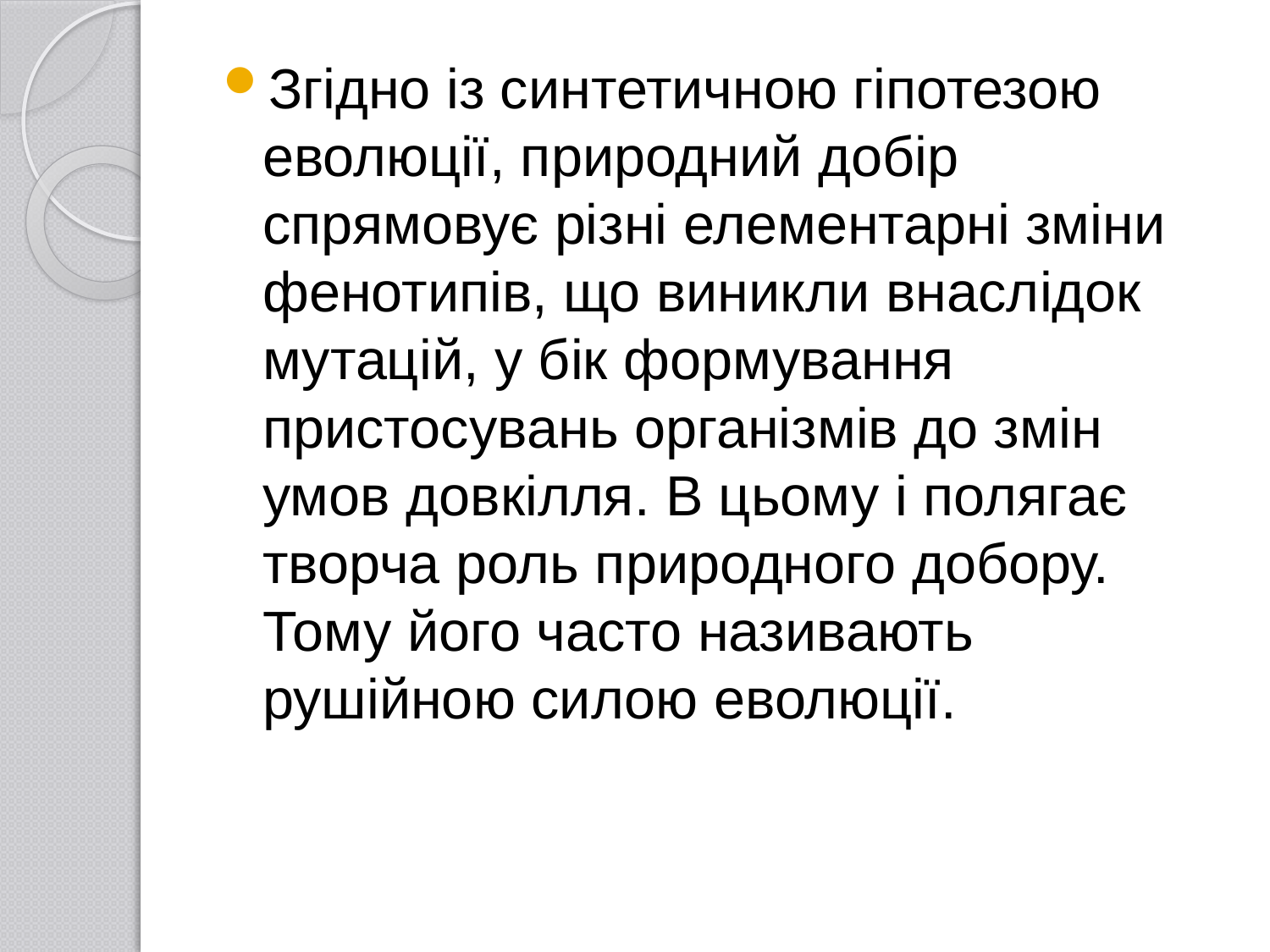

Згідно із синтетичною гіпотезою еволюції, природний добір спрямовує різні елементарні зміни фенотипів, що виникли внаслідок мутацій, у бік формування пристосувань організмів до змін умов довкілля. В цьому і полягає творча роль природного добору. Тому його часто називають рушійною силою еволюції.